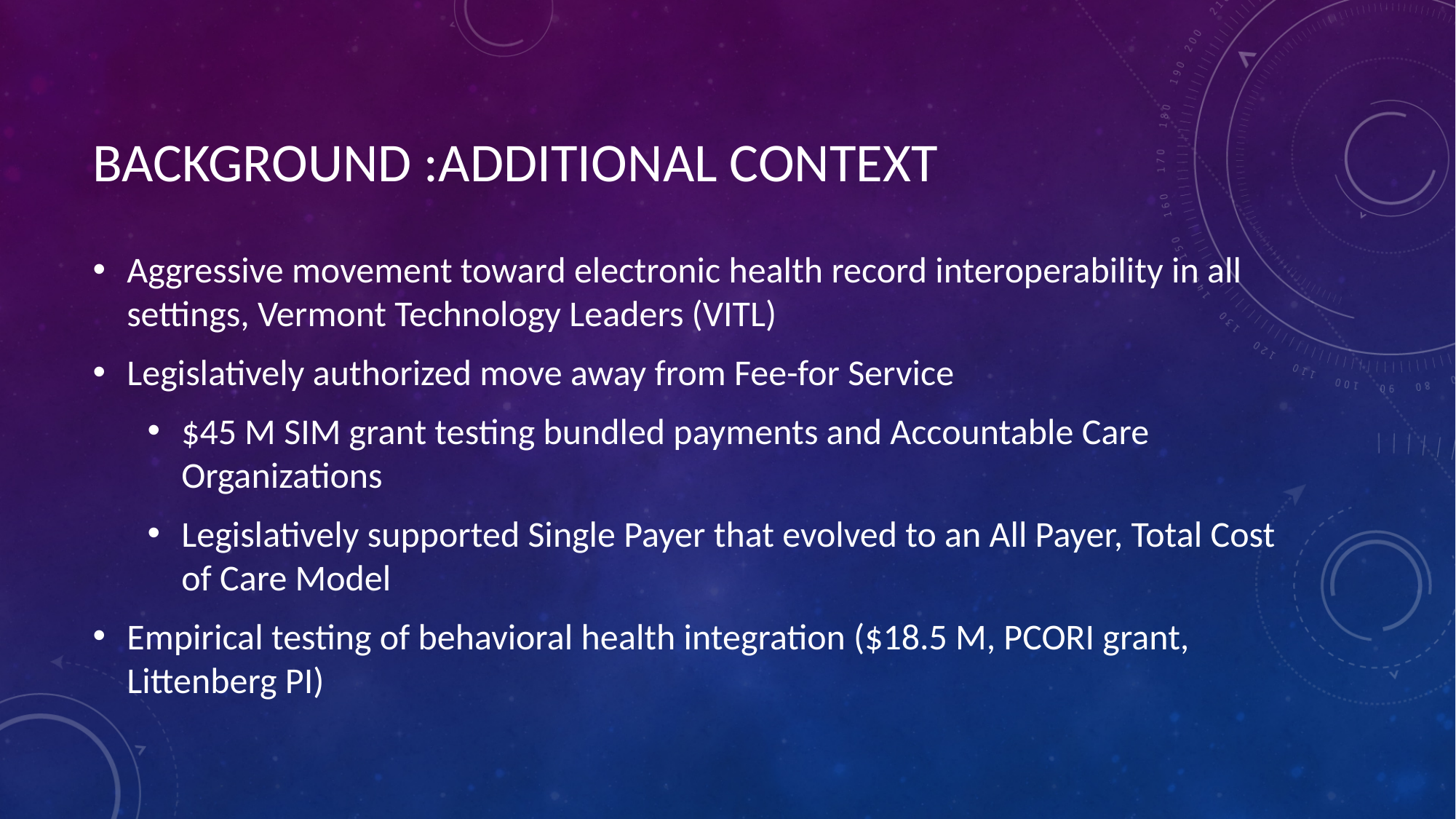

# Background :Additional context
Aggressive movement toward electronic health record interoperability in all settings, Vermont Technology Leaders (VITL)
Legislatively authorized move away from Fee-for Service
$45 M SIM grant testing bundled payments and Accountable Care Organizations
Legislatively supported Single Payer that evolved to an All Payer, Total Cost of Care Model
Empirical testing of behavioral health integration ($18.5 M, PCORI grant, Littenberg PI)